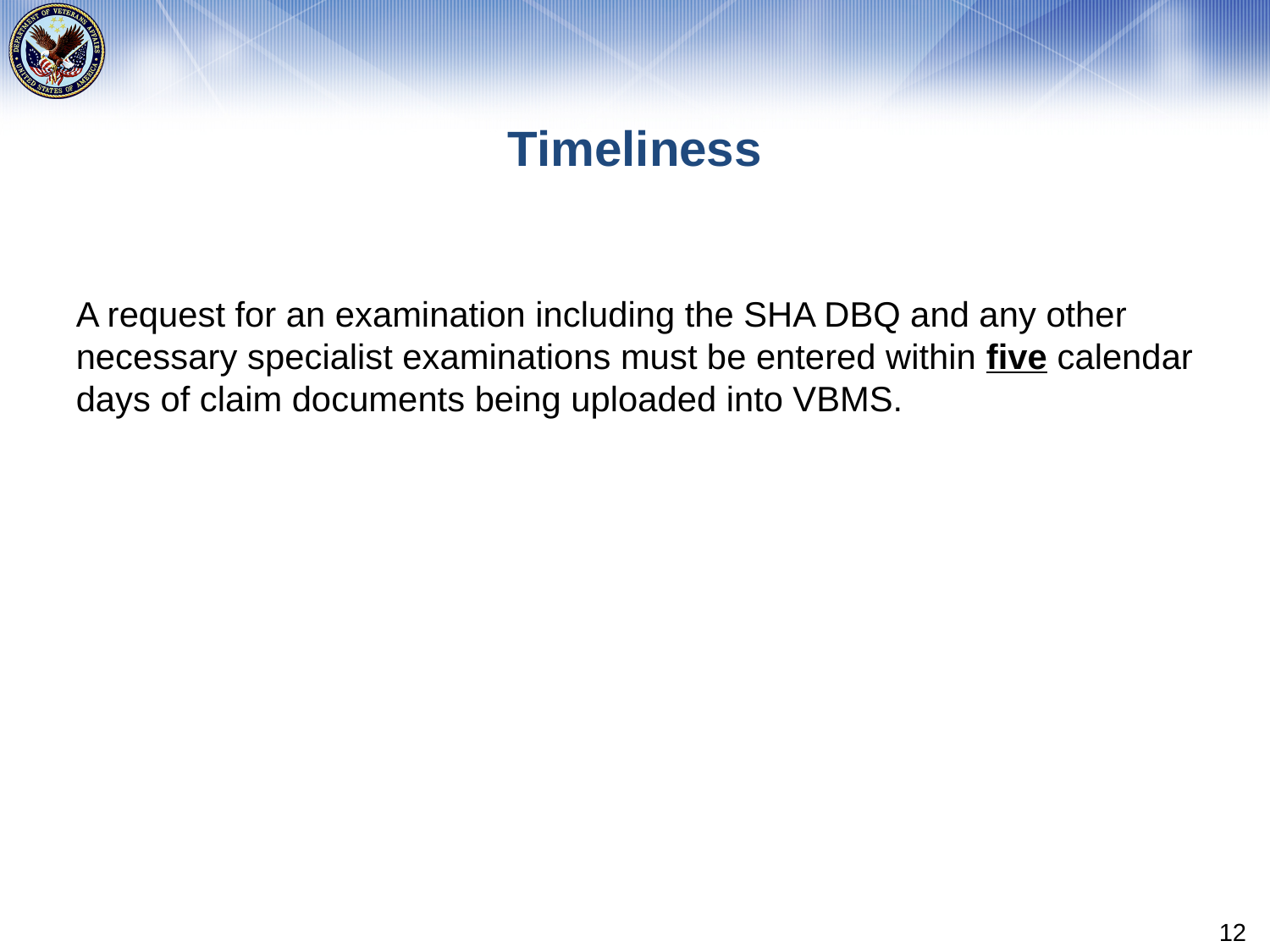

# Timeliness
A request for an examination including the SHA DBQ and any other necessary specialist examinations must be entered within five calendar days of claim documents being uploaded into VBMS.
12